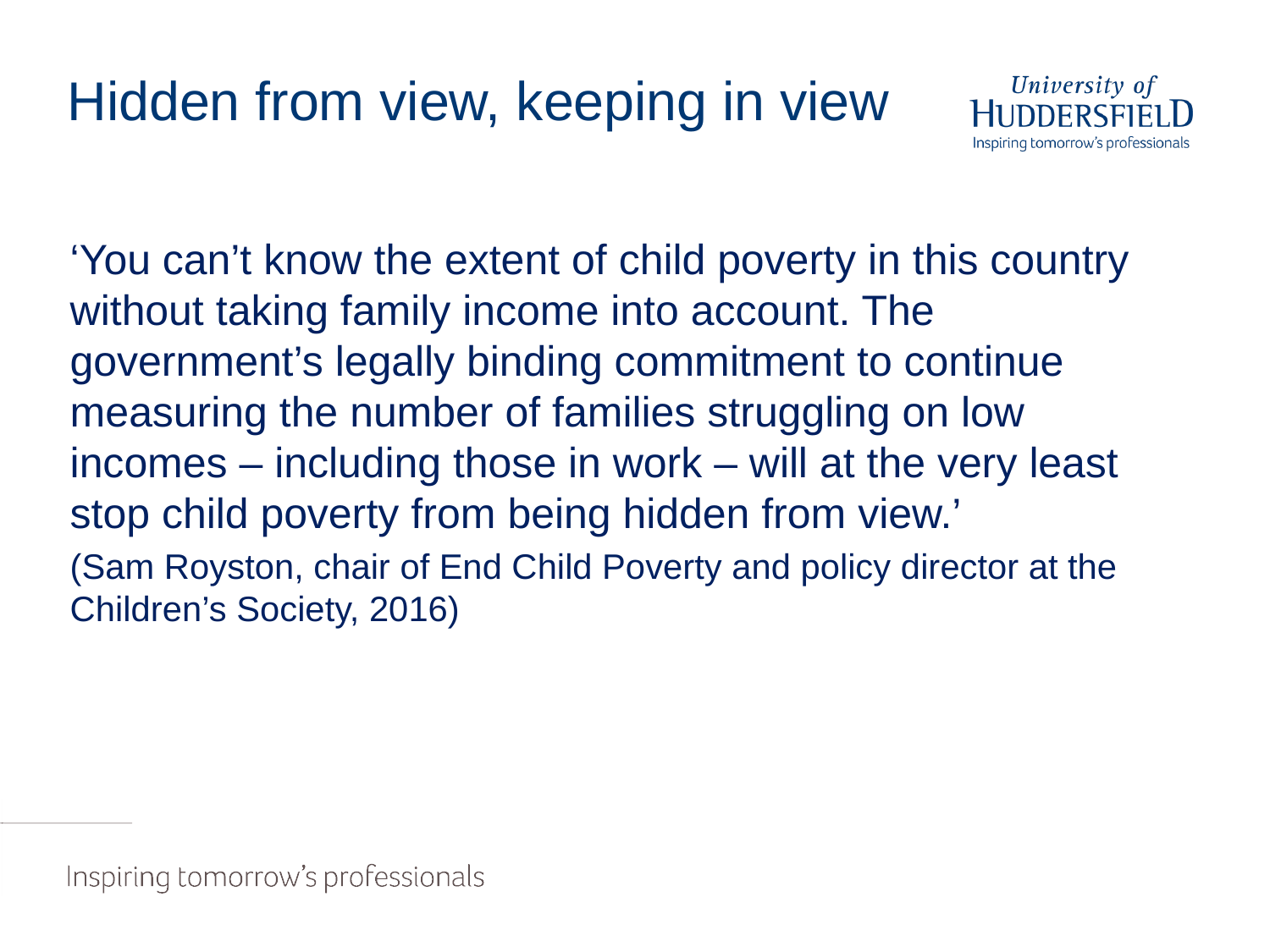

# Hidden from view, keeping in view
‘You can’t know the extent of child poverty in this country without taking family income into account. The government’s legally binding commitment to continue measuring the number of families struggling on low incomes – including those in work – will at the very least stop child poverty from being hidden from view.’
(Sam Royston, chair of End Child Poverty and policy director at the Children’s Society, 2016)